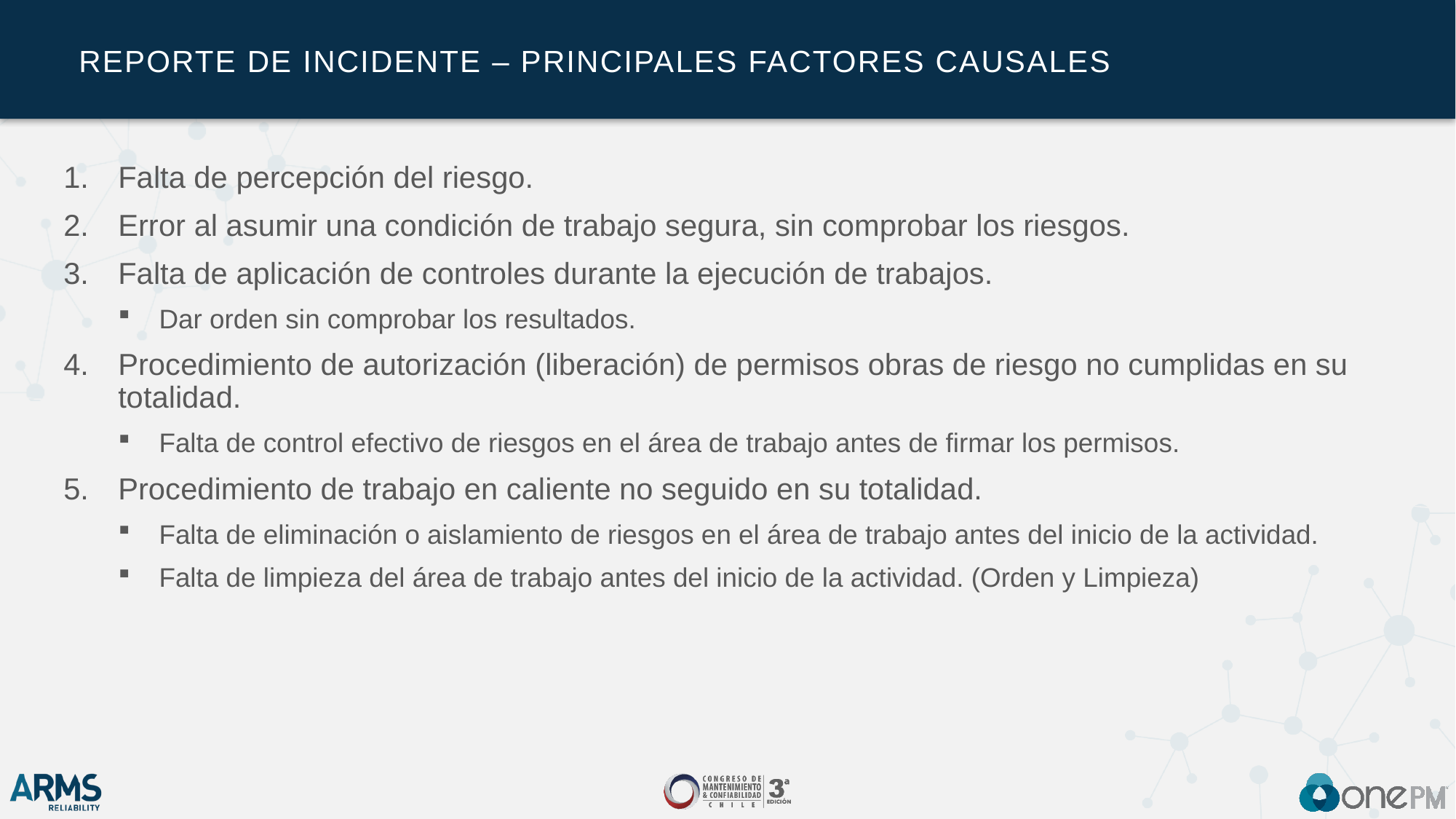

# Reporte de Incidente – PRINCIPALeS FACTORES CAUSALES
Falta de percepción del riesgo.
Error al asumir una condición de trabajo segura, sin comprobar los riesgos.
Falta de aplicación de controles durante la ejecución de trabajos.
Dar orden sin comprobar los resultados.
Procedimiento de autorización (liberación) de permisos obras de riesgo no cumplidas en su totalidad.
Falta de control efectivo de riesgos en el área de trabajo antes de firmar los permisos.
Procedimiento de trabajo en caliente no seguido en su totalidad.
Falta de eliminación o aislamiento de riesgos en el área de trabajo antes del inicio de la actividad.
Falta de limpieza del área de trabajo antes del inicio de la actividad. (Orden y Limpieza)